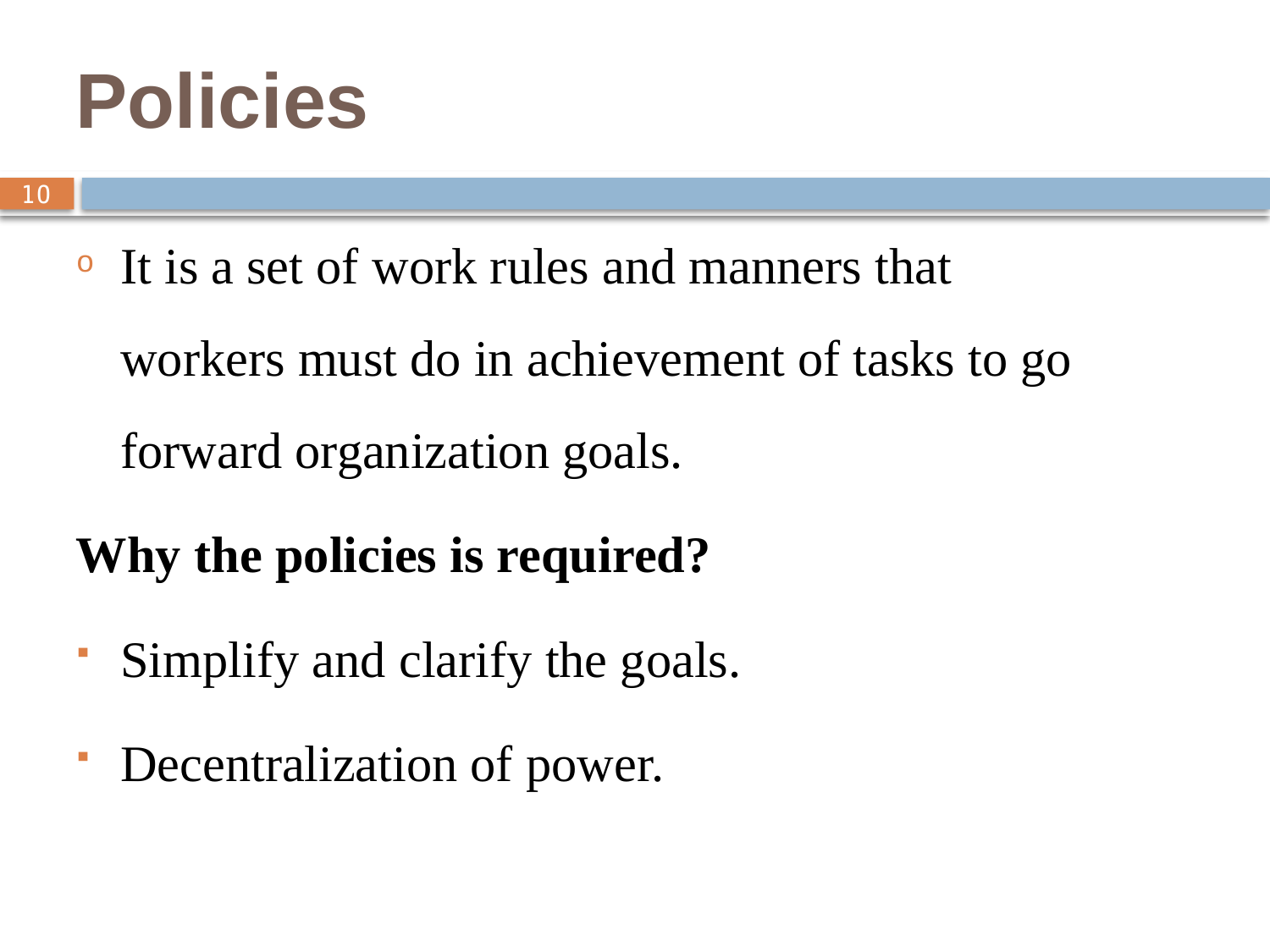

# Policies
10
It is a set of work rules and manners that workers must do in achievement of tasks to go forward organization goals.
Why the policies is required?
Simplify and clarify the goals.
Decentralization of power.